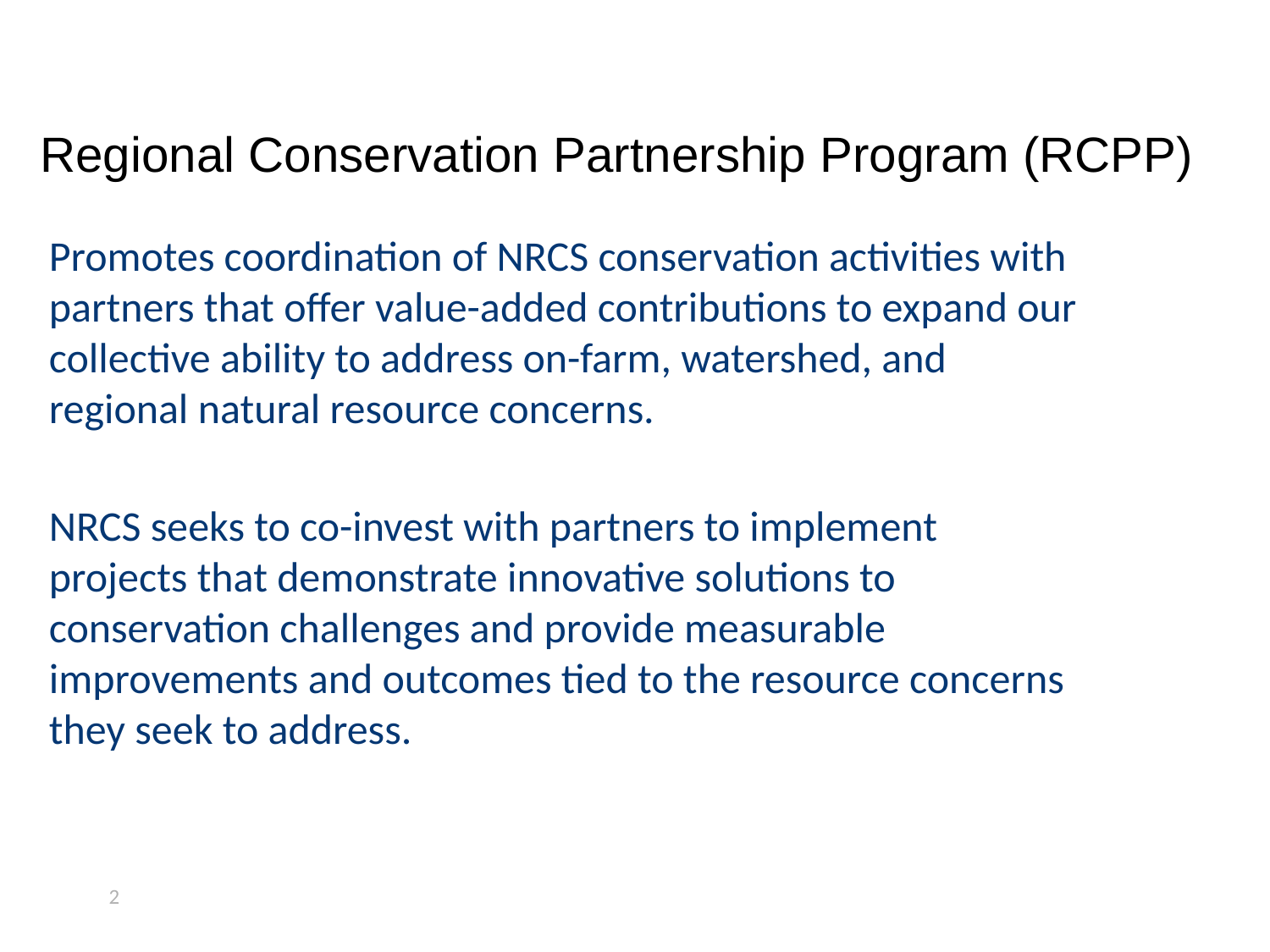

Regional Conservation Partnership Program (RCPP)
Promotes coordination of NRCS conservation activities with partners that offer value-added contributions to expand our collective ability to address on-farm, watershed, and regional natural resource concerns.

NRCS seeks to co-invest with partners to implement projects that demonstrate innovative solutions to conservation challenges and provide measurable improvements and outcomes tied to the resource concerns they seek to address.
2